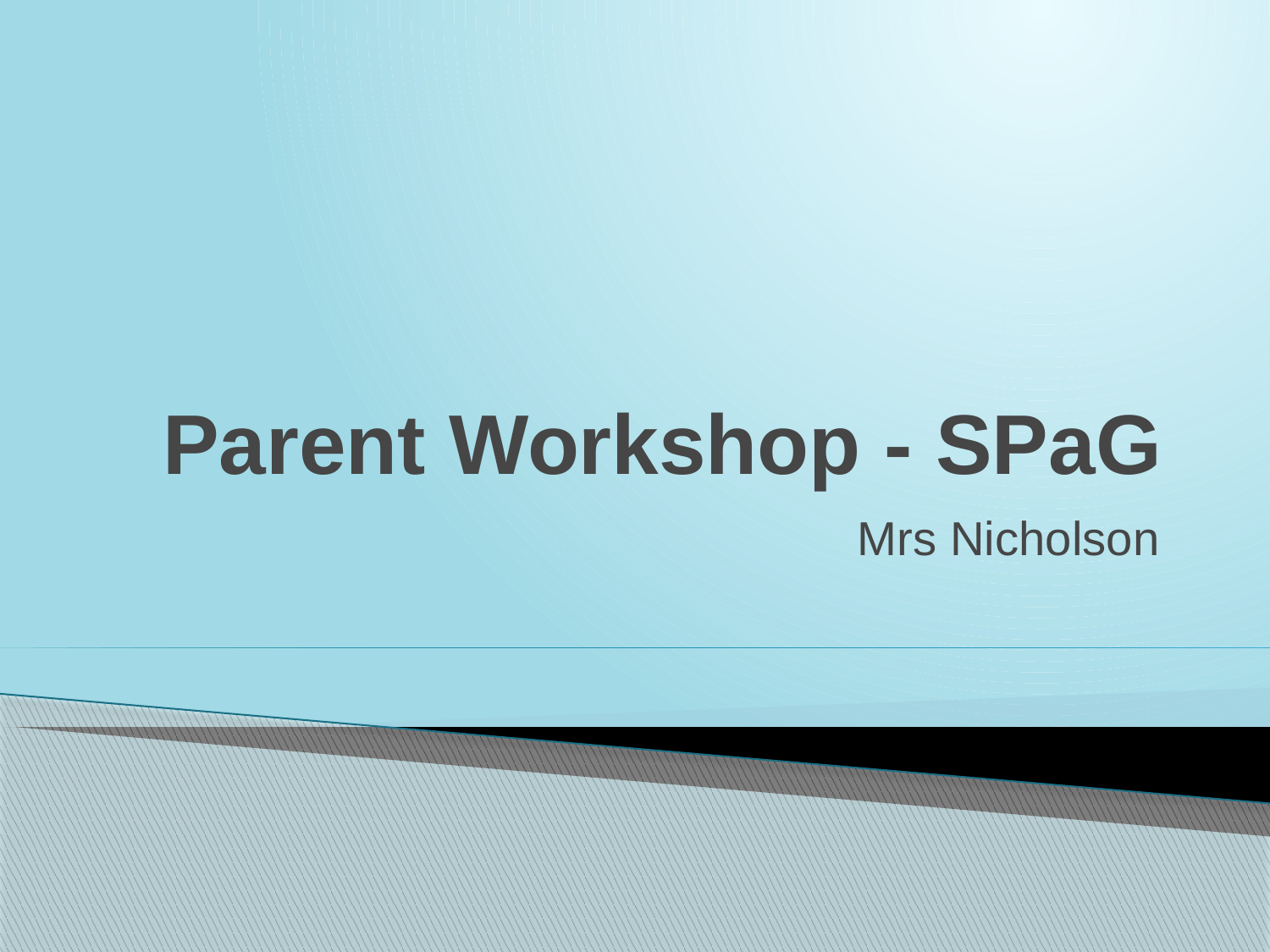

# Parent Workshop - SPaG
Mrs Nicholson